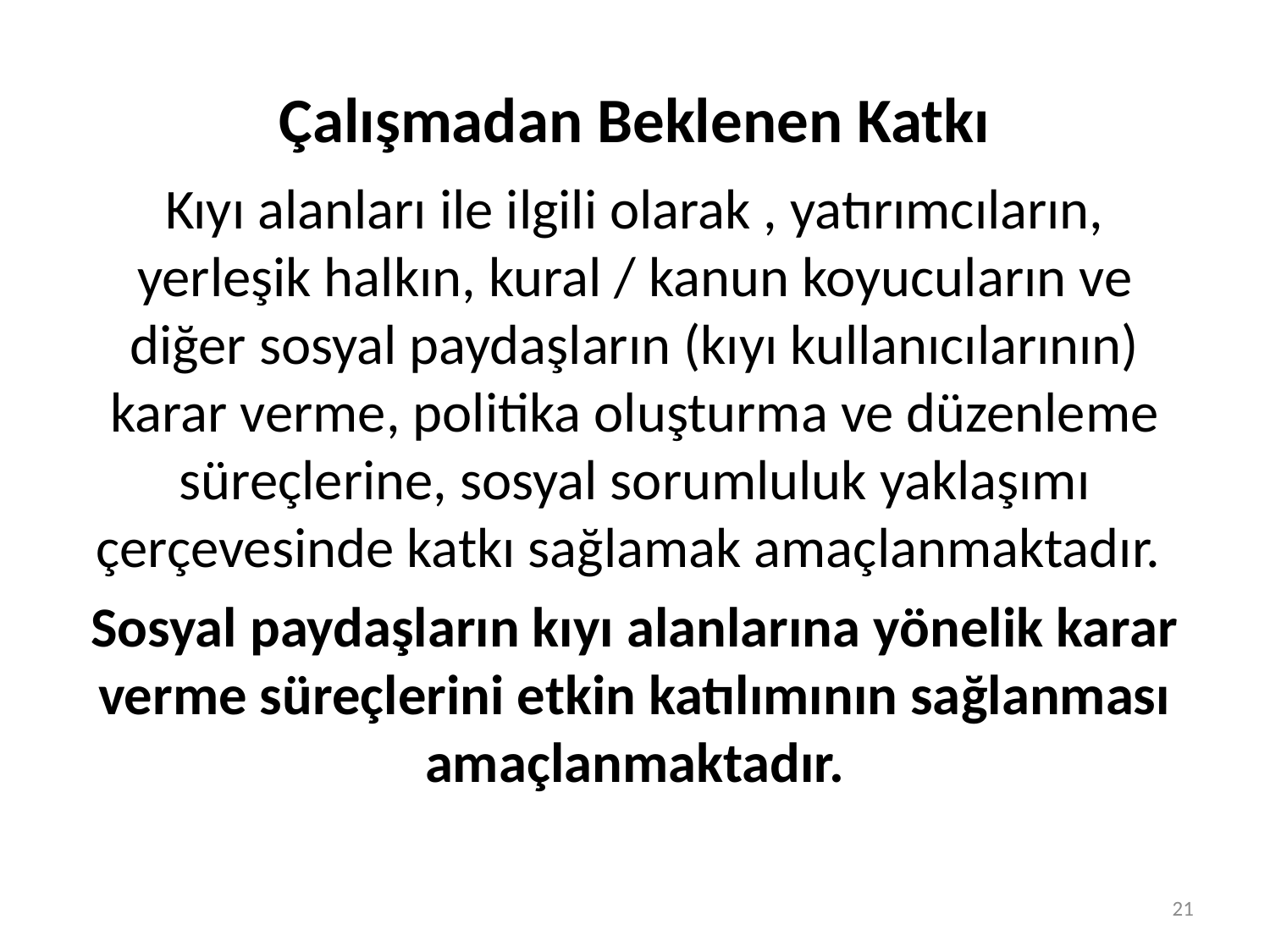

# Çalışmadan Beklenen Katkı
Kıyı alanları ile ilgili olarak , yatırımcıların, yerleşik halkın, kural / kanun koyucuların ve diğer sosyal paydaşların (kıyı kullanıcılarının) karar verme, politika oluşturma ve düzenleme süreçlerine, sosyal sorumluluk yaklaşımı çerçevesinde katkı sağlamak amaçlanmaktadır.
Sosyal paydaşların kıyı alanlarına yönelik karar verme süreçlerini etkin katılımının sağlanması amaçlanmaktadır.

21